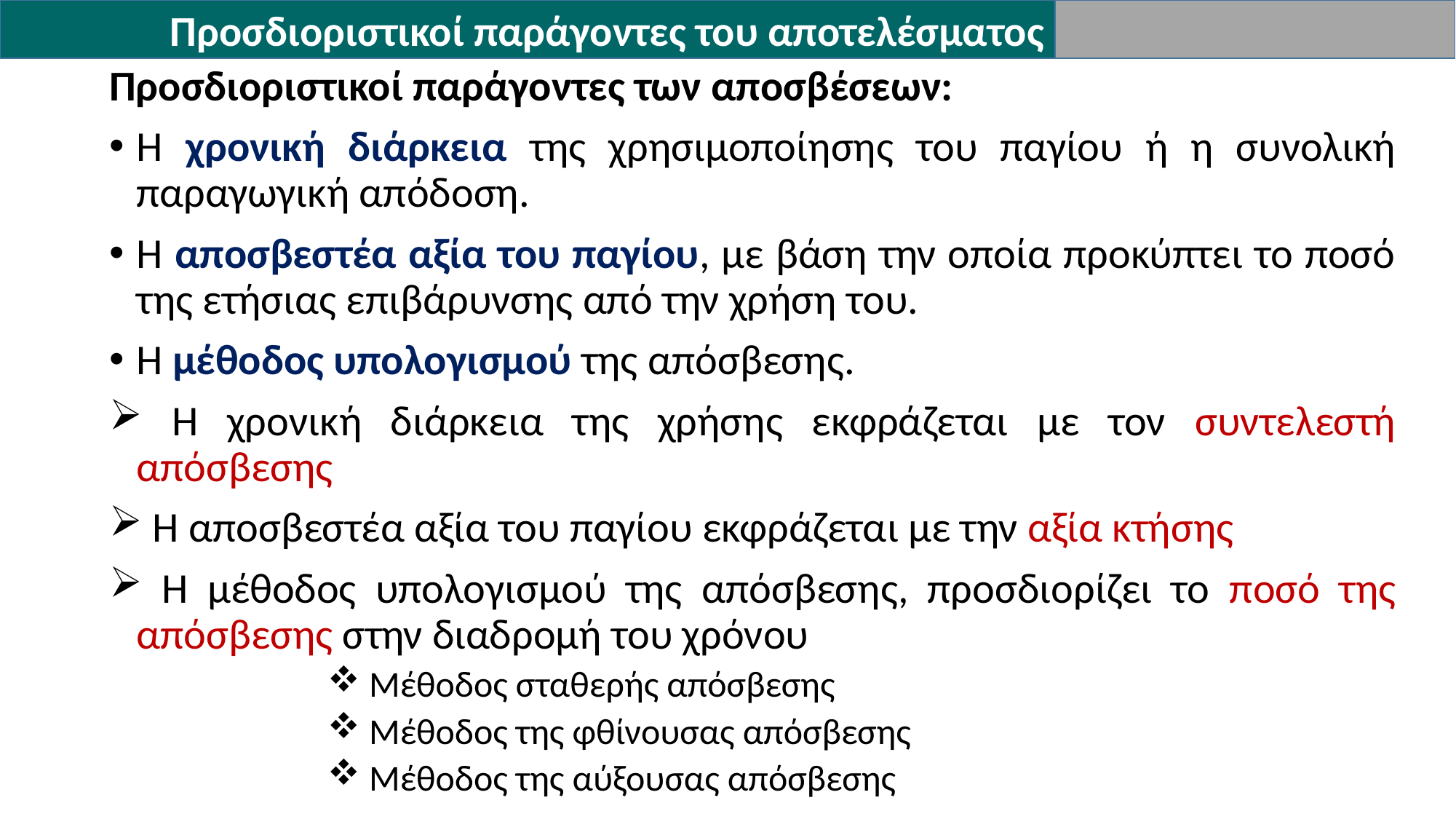

Προσδιοριστικοί παράγοντες του αποτελέσματος

Προσδιοριστικοί παράγοντες των αποσβέσεων:
Η χρονική διάρκεια της χρησιμοποίησης του παγίου ή η συνολική παραγωγική απόδοση.
Η αποσβεστέα αξία του παγίου, με βάση την οποία προκύπτει το ποσό της ετήσιας επιβάρυνσης από την χρήση του.
Η μέθοδος υπολογισμού της απόσβεσης.
 Η χρονική διάρκεια της χρήσης εκφράζεται με τον συντελεστή απόσβεσης
 Η αποσβεστέα αξία του παγίου εκφράζεται με την αξία κτήσης
 Η μέθοδος υπολογισμού της απόσβεσης, προσδιορίζει το ποσό της απόσβεσης στην διαδρομή του χρόνου
 Μέθοδος σταθερής απόσβεσης
 Μέθοδος της φθίνουσας απόσβεσης
 Μέθοδος της αύξουσας απόσβεσης